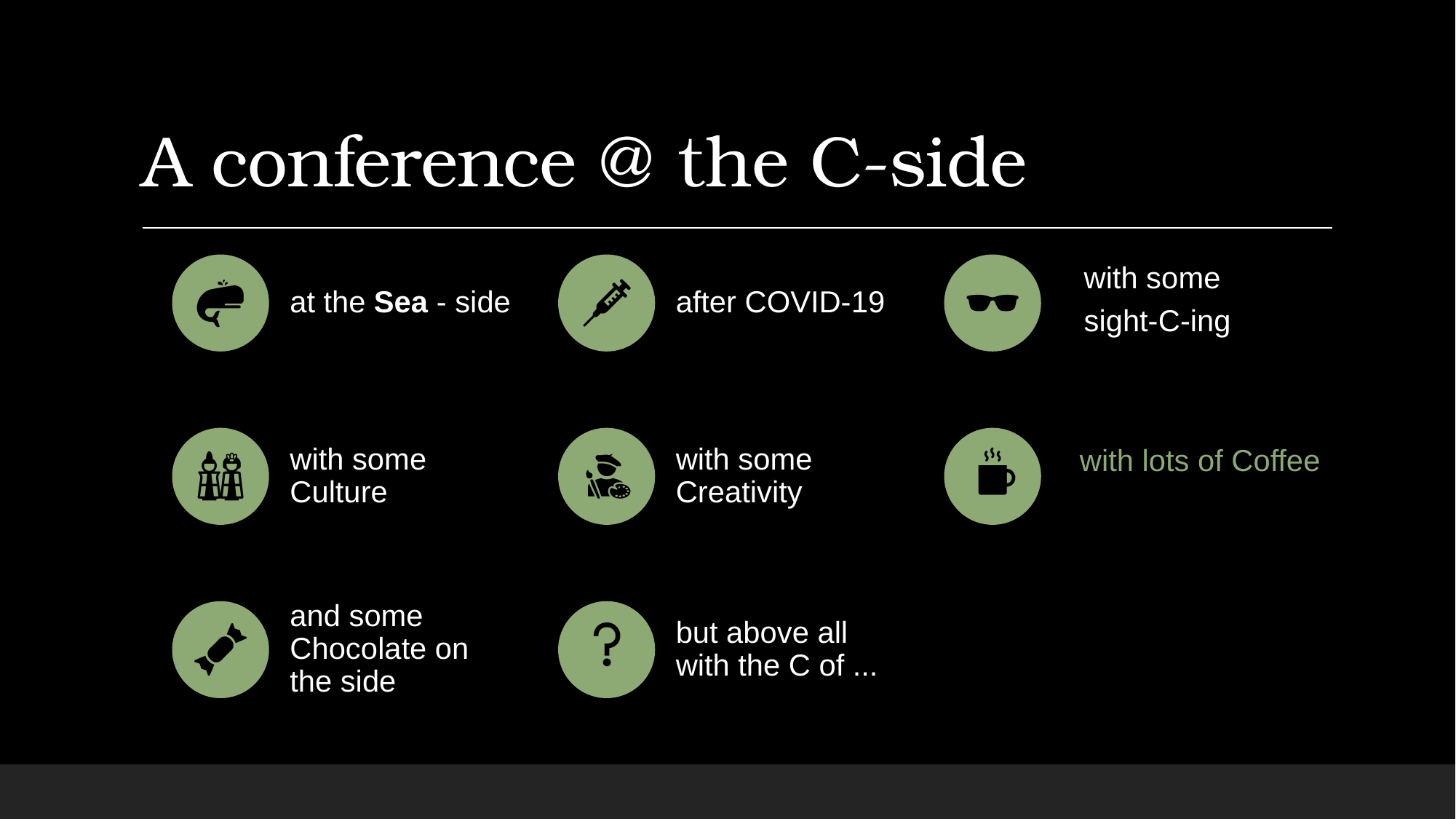

# A conference @ the C-side
at the Sea - side
after COVID-19

with some Culture
with some Creativity
with some
sight-C-ing
and some Chocolate on the side
but above all
with the C of ...
with lots of Coffee